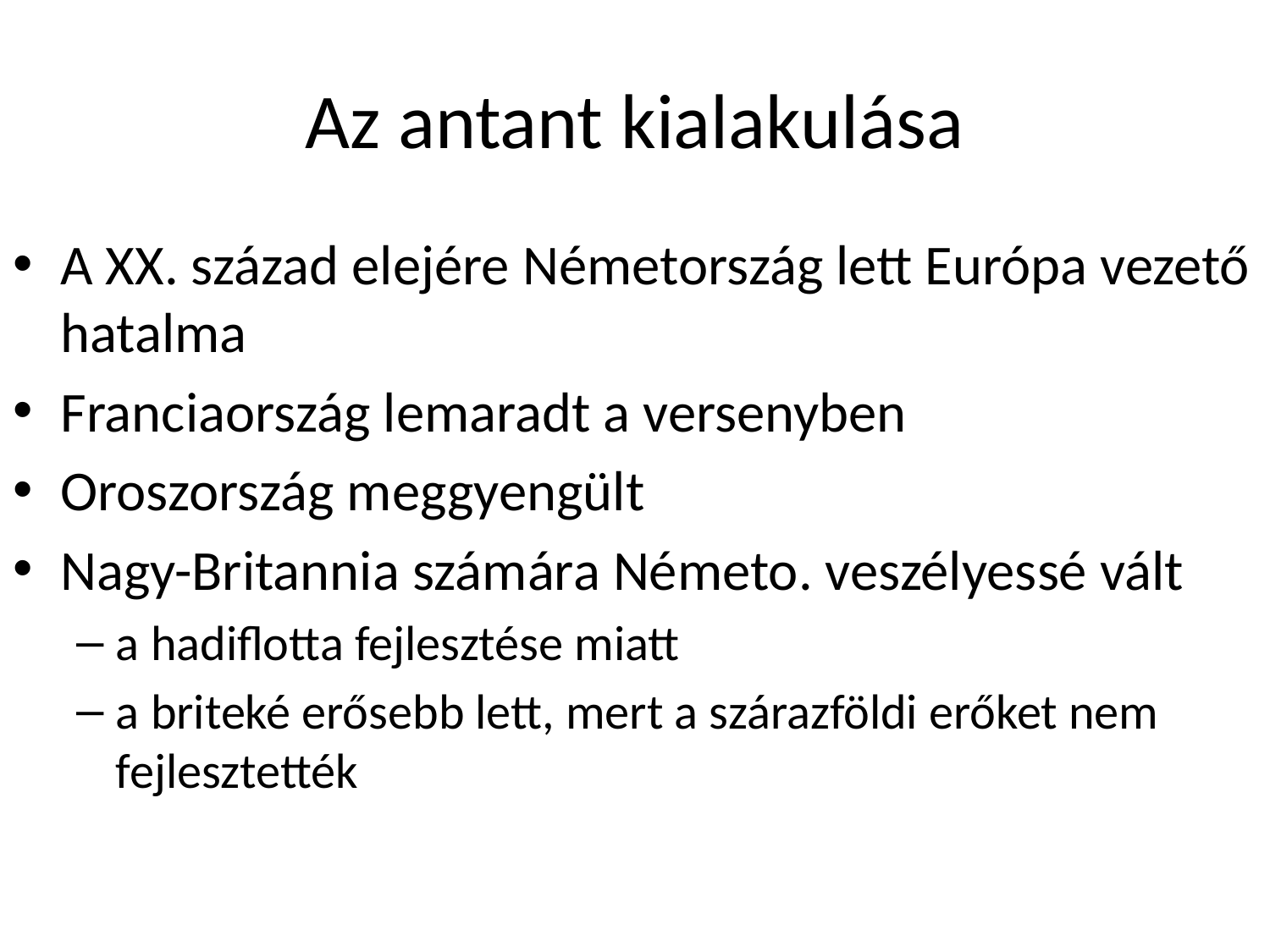

# Az antant kialakulása
A XX. század elejére Németország lett Európa vezető hatalma
Franciaország lemaradt a versenyben
Oroszország meggyengült
Nagy-Britannia számára Németo. veszélyessé vált
a hadiflotta fejlesztése miatt
a briteké erősebb lett, mert a szárazföldi erőket nem fejlesztették